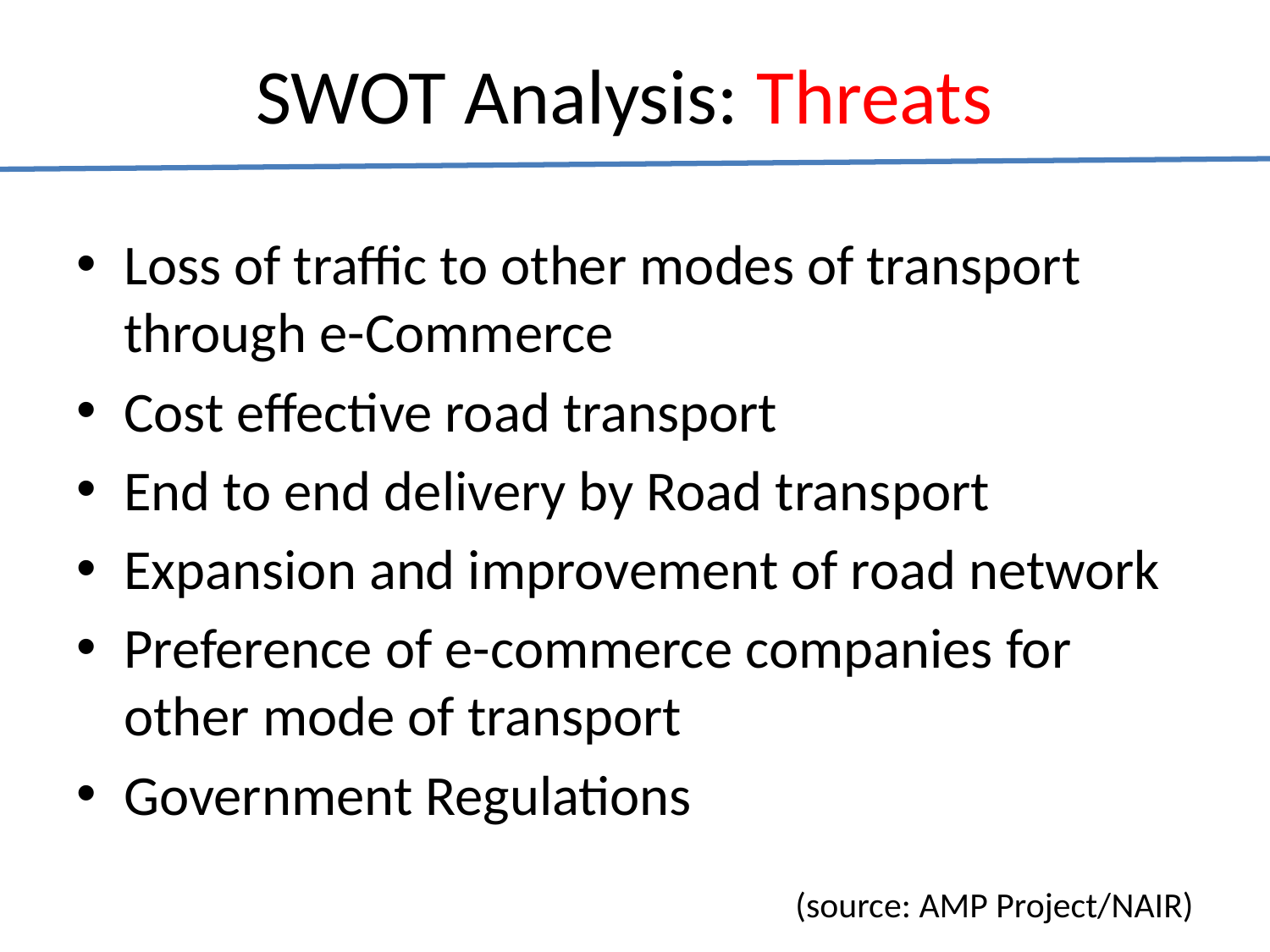

# SWOT Analysis: Threats
Loss of traffic to other modes of transport through e-Commerce
Cost effective road transport
End to end delivery by Road transport
Expansion and improvement of road network
Preference of e-commerce companies for other mode of transport
Government Regulations

(source: AMP Project/NAIR)